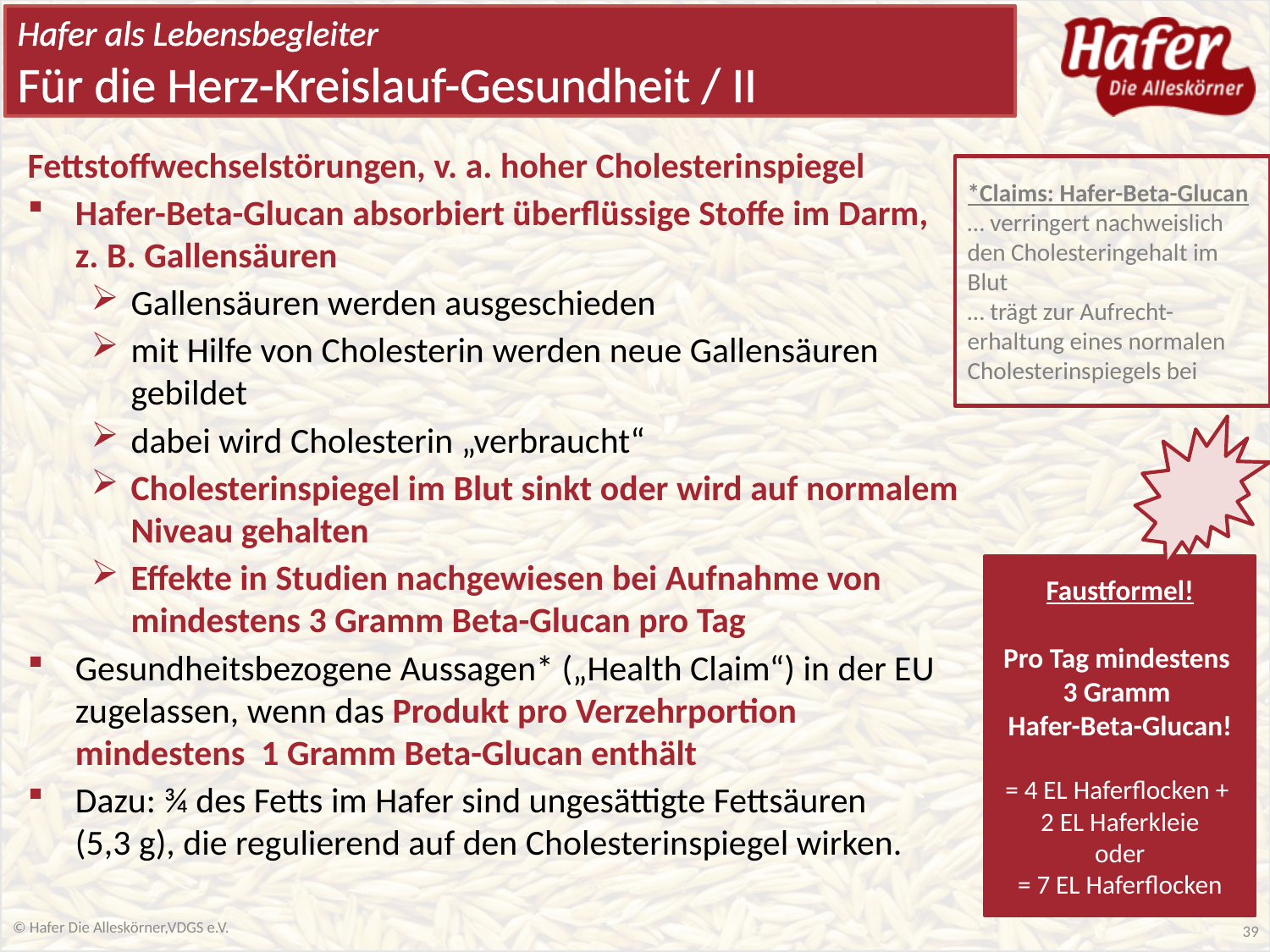

Hafer als Lebensbegleiter
Für die Herz-Kreislauf-Gesundheit / II
Fettstoffwechselstörungen, v. a. hoher Cholesterinspiegel
Hafer-Beta-Glucan absorbiert überflüssige Stoffe im Darm,
z. B. Gallensäuren
Gallensäuren werden ausgeschieden
mit Hilfe von Cholesterin werden neue Gallensäuren gebildet
dabei wird Cholesterin „verbraucht“
Cholesterinspiegel im Blut sinkt oder wird auf normalem Niveau gehalten
Effekte in Studien nachgewiesen bei Aufnahme von mindestens 3 Gramm Beta-Glucan pro Tag
Gesundheitsbezogene Aussagen* („Health Claim“) in der EU zugelassen, wenn das Produkt pro Verzehrportion mindestens  1 Gramm Beta-Glucan enthält
Dazu: ¾ des Fetts im Hafer sind ungesättigte Fettsäuren
(5,3 g), die regulierend auf den Cholesterinspiegel wirken.

*Claims: Hafer-Beta-Glucan
… verringert nachweislich den Cholesteringehalt im Blut
… trägt zur Aufrecht-erhaltung eines normalen Cholesterinspiegels bei

Faustformel!

Pro Tag mindestens
3 Gramm
Hafer-Beta-Glucan!

= 4 EL Haferflocken +
2 EL Haferkleie
oder
= 7 EL Haferflocken
© Hafer Die Alleskörner,VDGS e.V.
39